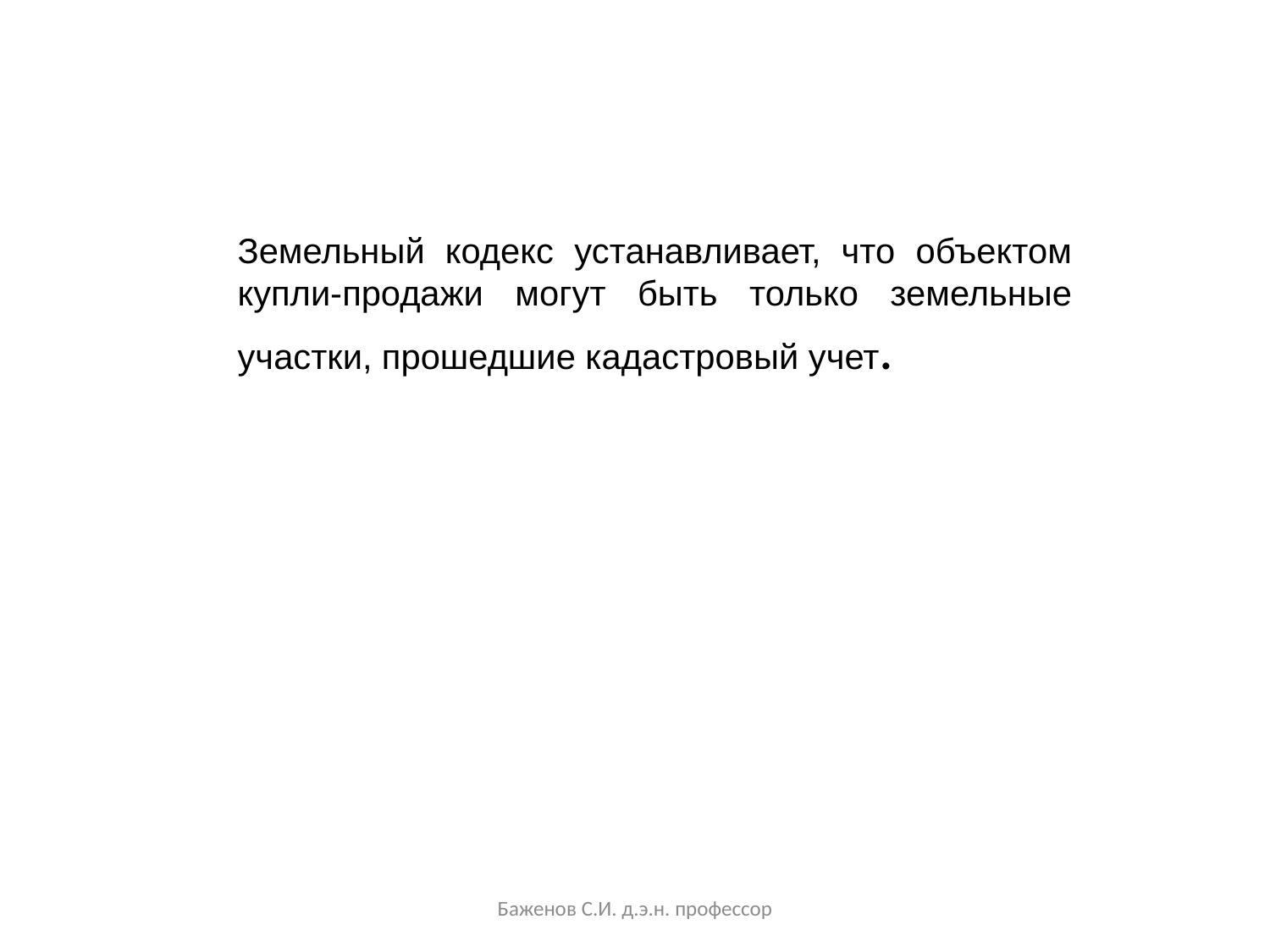

Земельный кодекс устанавливает, что объектом купли-продажи могут быть только земельные участки, прошедшие кадастровый учет.
Баженов С.И. д.э.н. профессор